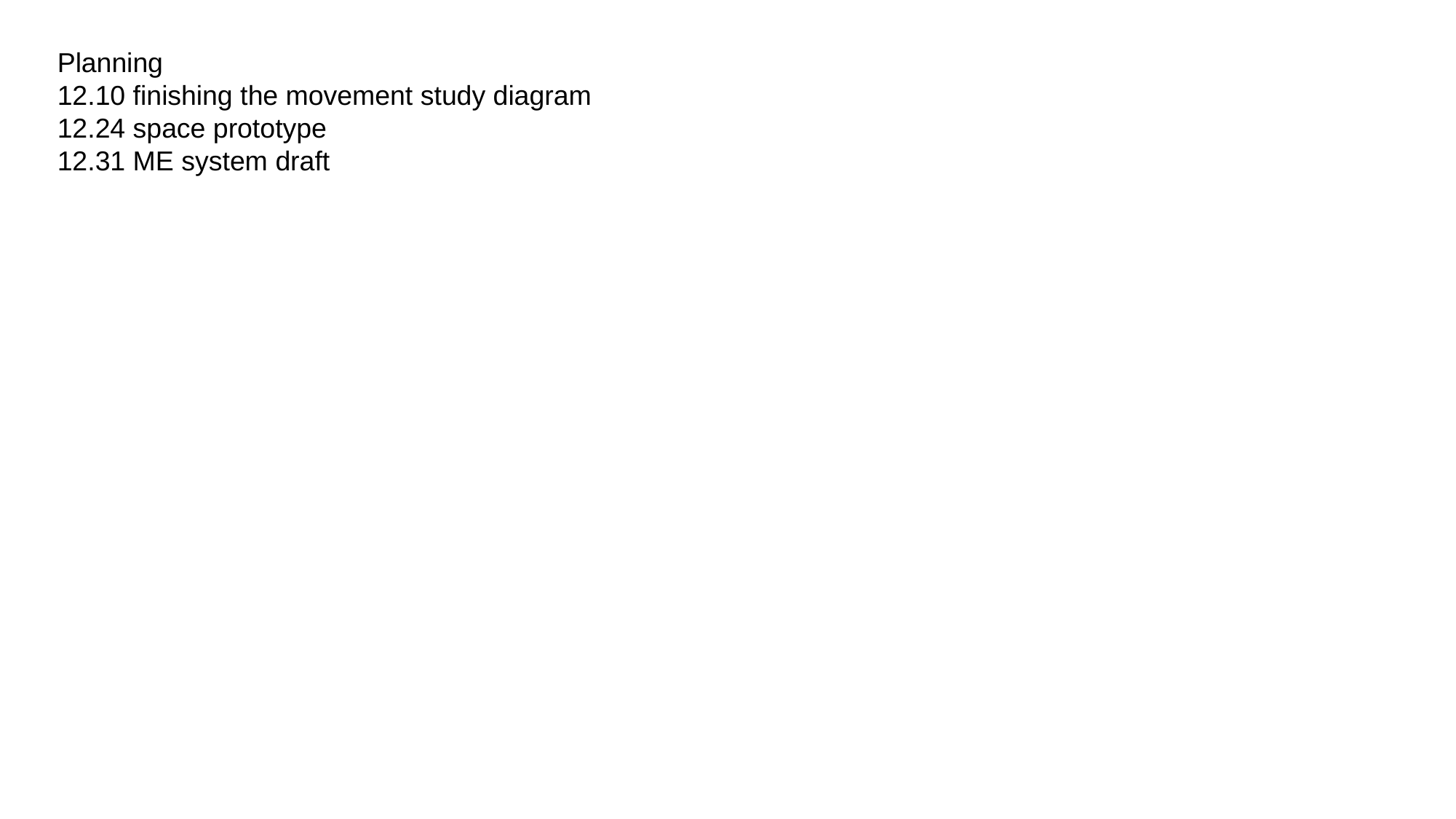

Planning
12.10 finishing the movement study diagram
12.24 space prototype
12.31 ME system draft